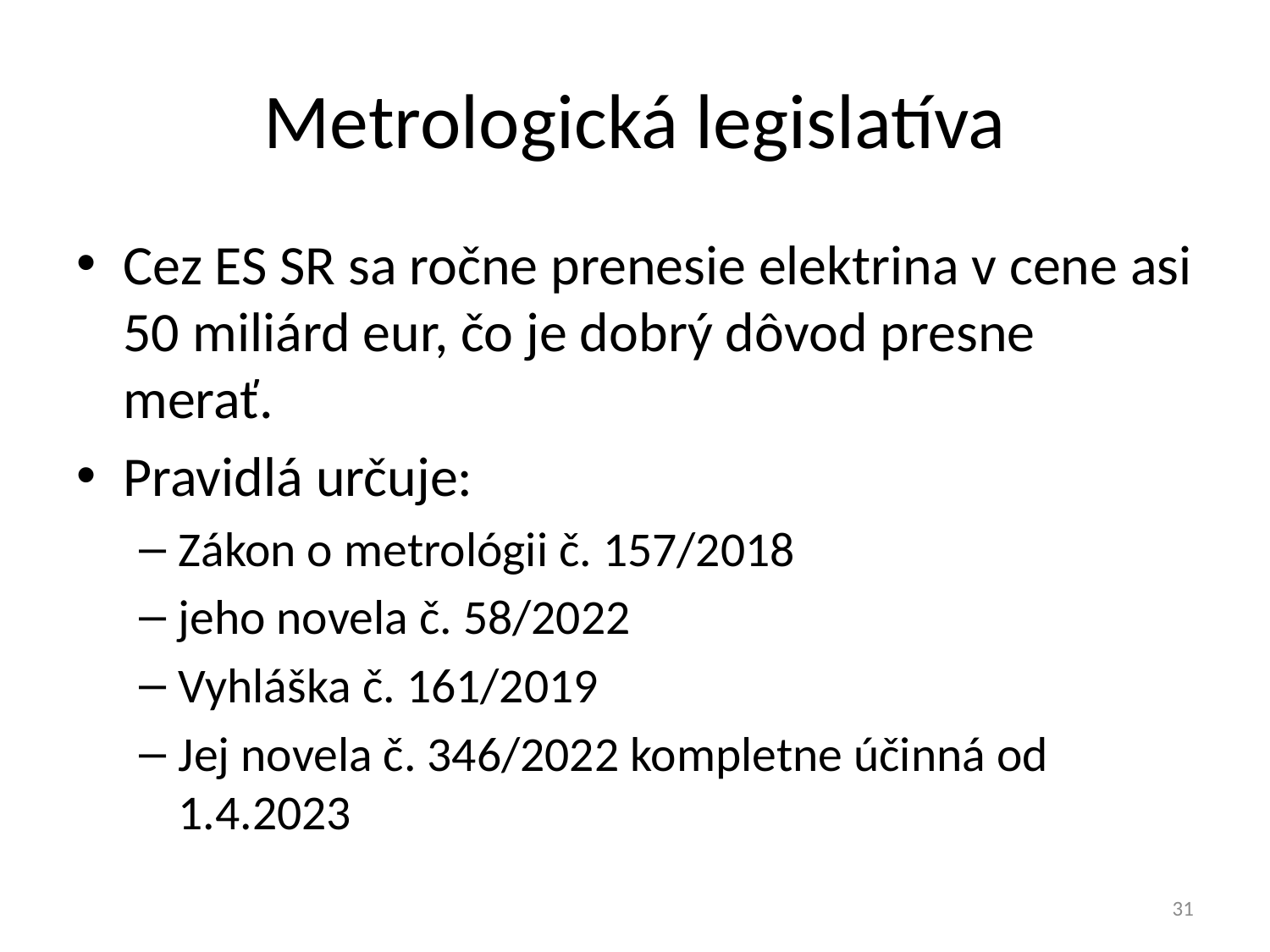

# Metrologická legislatíva
Cez ES SR sa ročne prenesie elektrina v cene asi 50 miliárd eur, čo je dobrý dôvod presne merať.
Pravidlá určuje:
Zákon o metrológii č. 157/2018
jeho novela č. 58/2022
Vyhláška č. 161/2019
Jej novela č. 346/2022 kompletne účinná od 1.4.2023
31